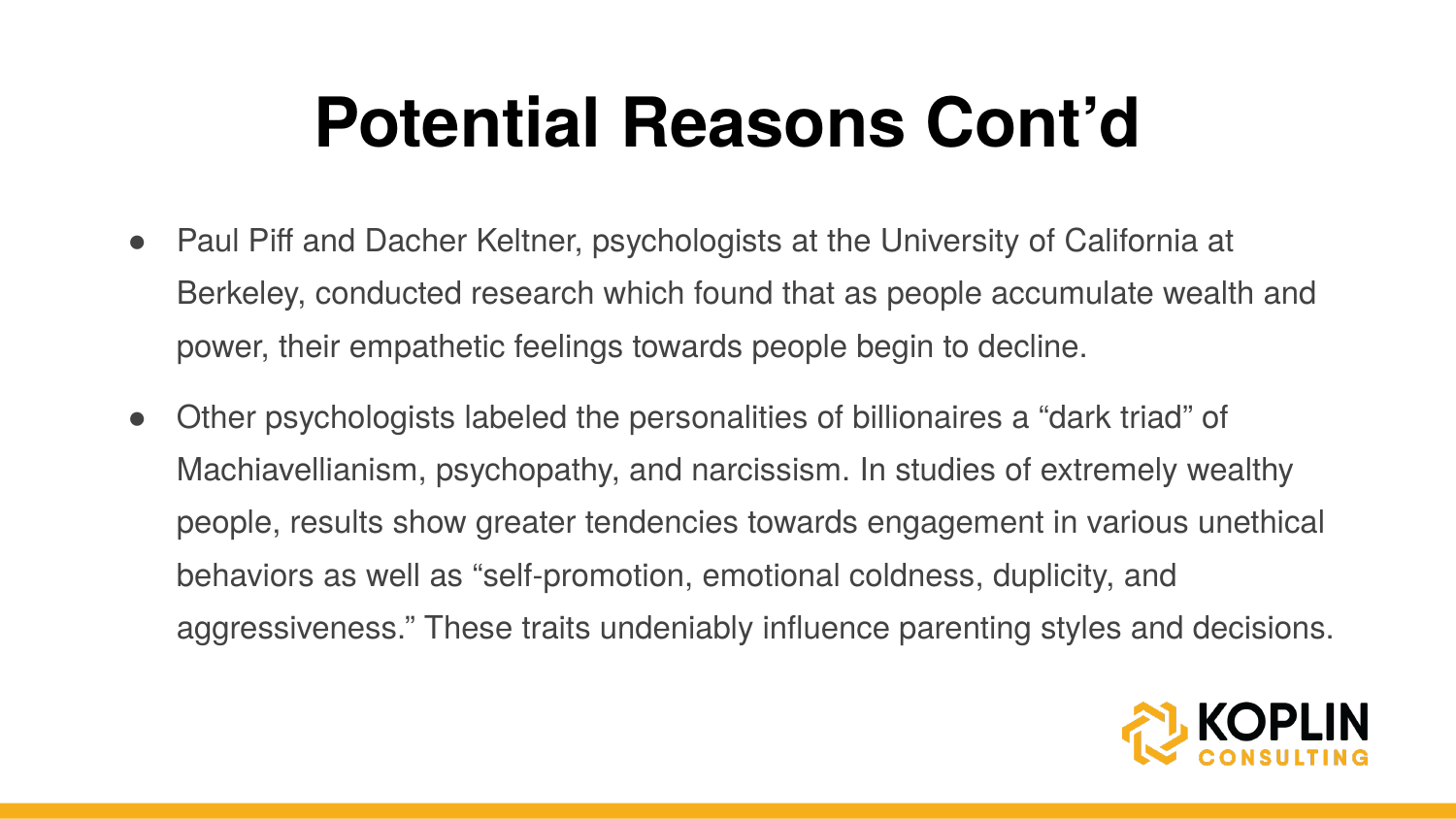

# Potential Reasons Cont’d
Paul Piff and Dacher Keltner, psychologists at the University of California at Berkeley, conducted research which found that as people accumulate wealth and power, their empathetic feelings towards people begin to decline.
Other psychologists labeled the personalities of billionaires a “dark triad” of Machiavellianism, psychopathy, and narcissism. In studies of extremely wealthy people, results show greater tendencies towards engagement in various unethical behaviors as well as “self-promotion, emotional coldness, duplicity, and aggressiveness.” These traits undeniably influence parenting styles and decisions.